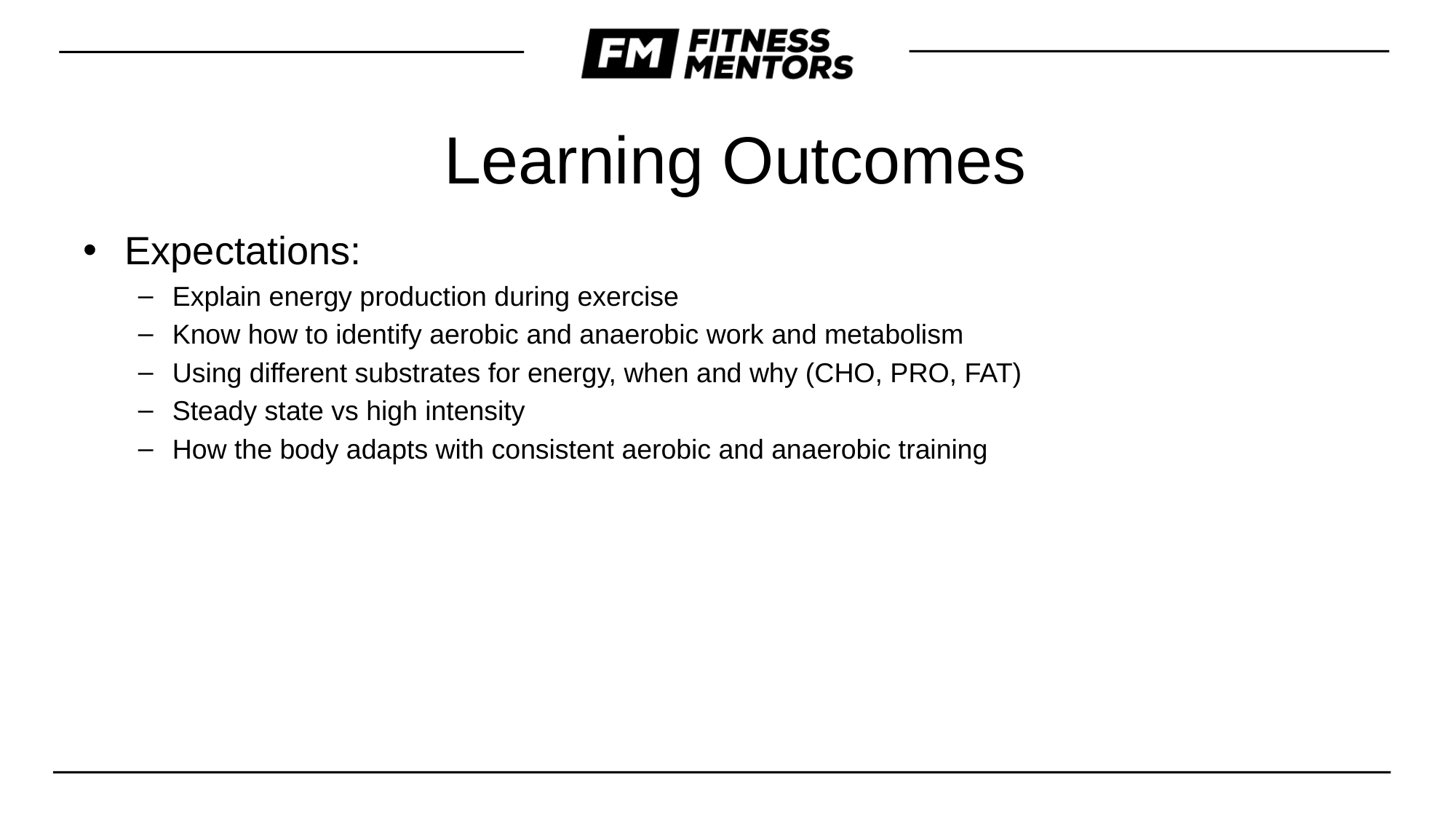

# Learning Outcomes
Expectations:
Explain energy production during exercise
Know how to identify aerobic and anaerobic work and metabolism
Using different substrates for energy, when and why (CHO, PRO, FAT)
Steady state vs high intensity
How the body adapts with consistent aerobic and anaerobic training